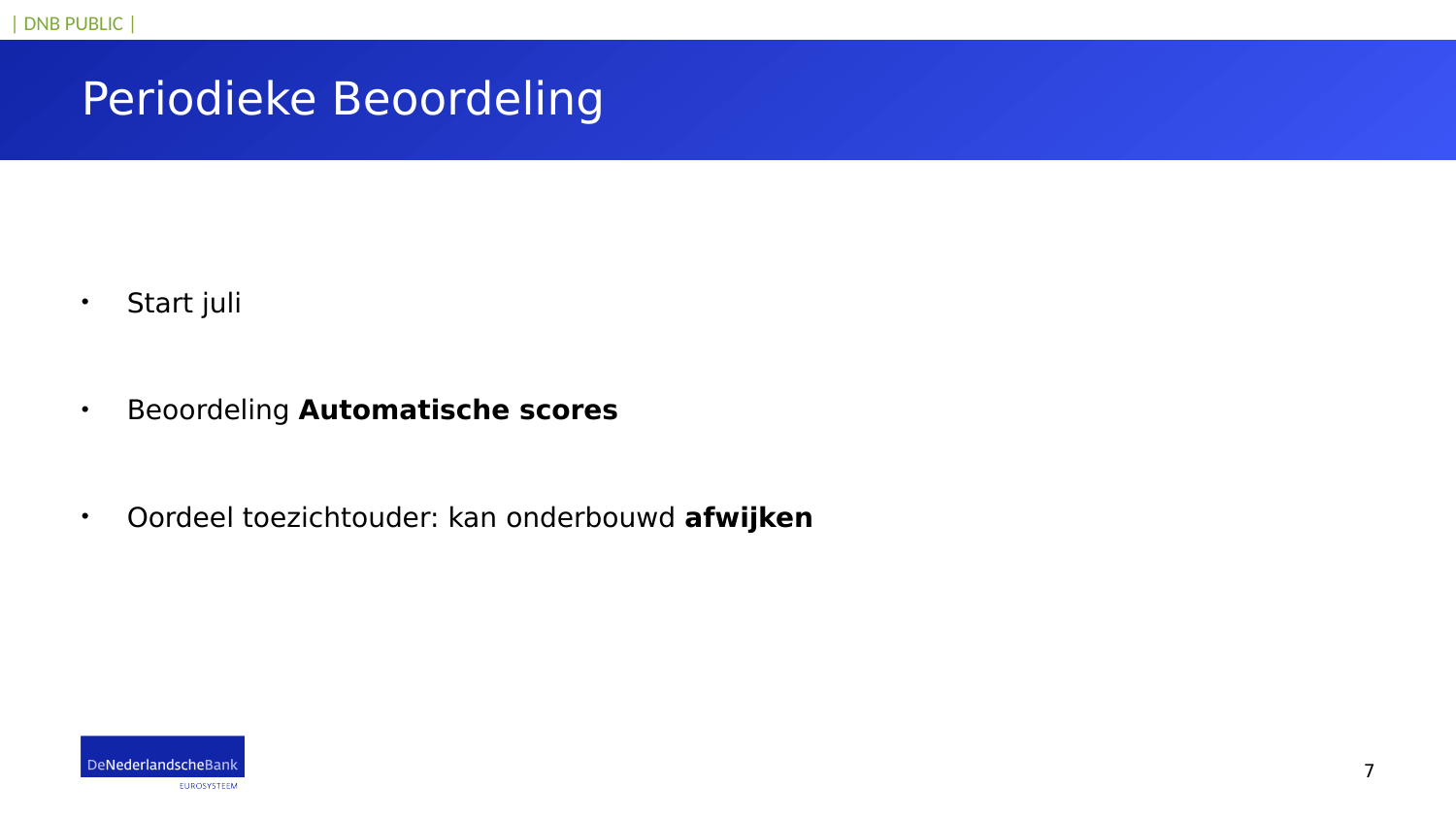

# Periodieke Beoordeling

Start juli

Beoordeling Automatische scores

Oordeel toezichtouder: kan onderbouwd afwijken

7